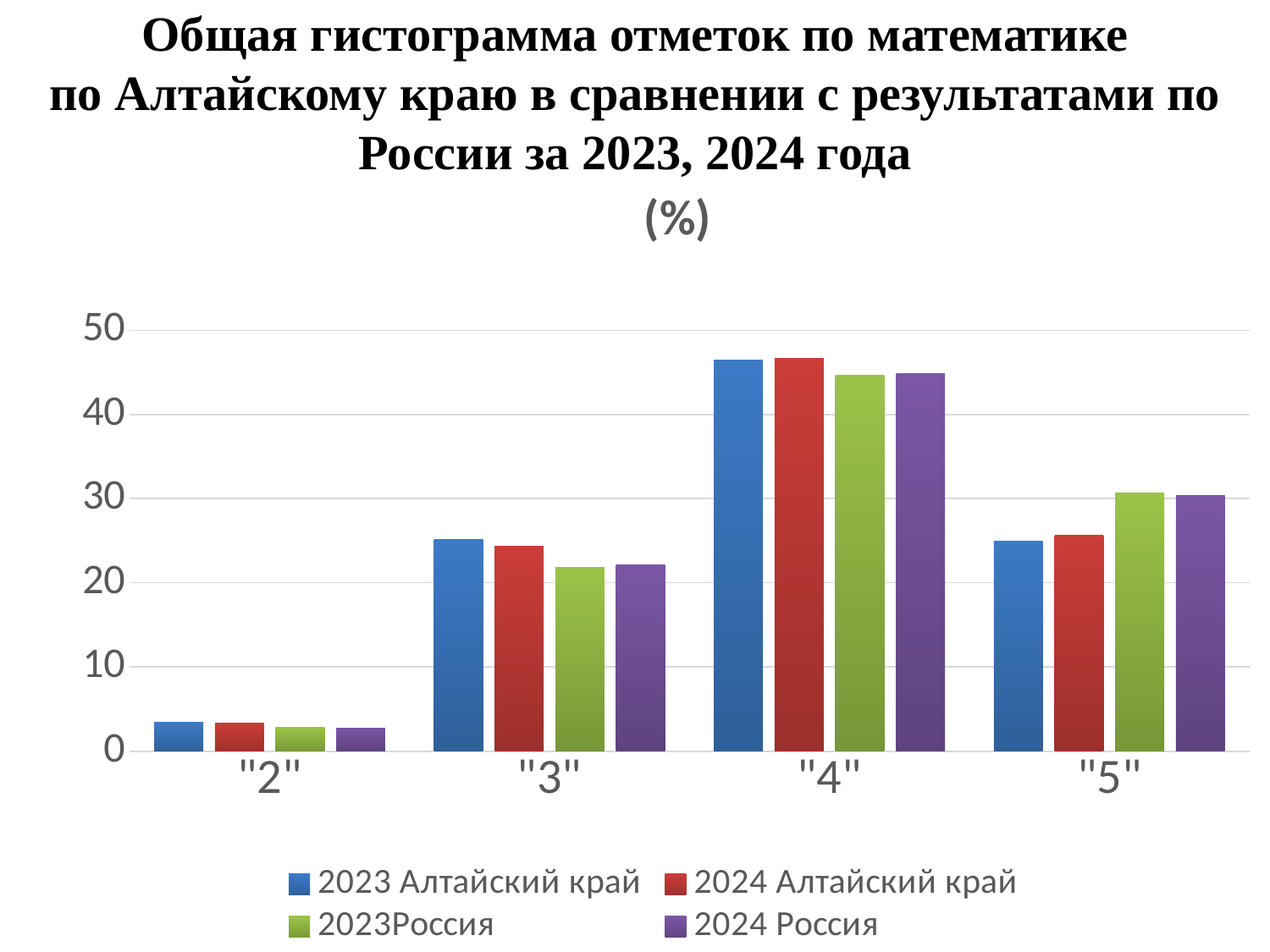

Общая гистограмма отметок по математике
по Алтайскому краю в сравнении с результатами по России за 2023, 2024 года

### Chart:  (%)

| Category | 2023 Алтайский край | 2024 Алтайский край  | 2023Россия | 2024 Россия |
|---|---|---|---|---|
| "2" | 3.44 | 3.3 | 2.8499999999999996 | 2.69 |
| "3" | 25.110000000000003 | 24.37 | 21.86 | 22.130000000000003 |
| "4" | 46.49 | 46.71 | 44.63 | 44.83 |
| "5" | 24.959999999999997 | 25.630000000000003 | 30.650000000000002 | 30.35 |